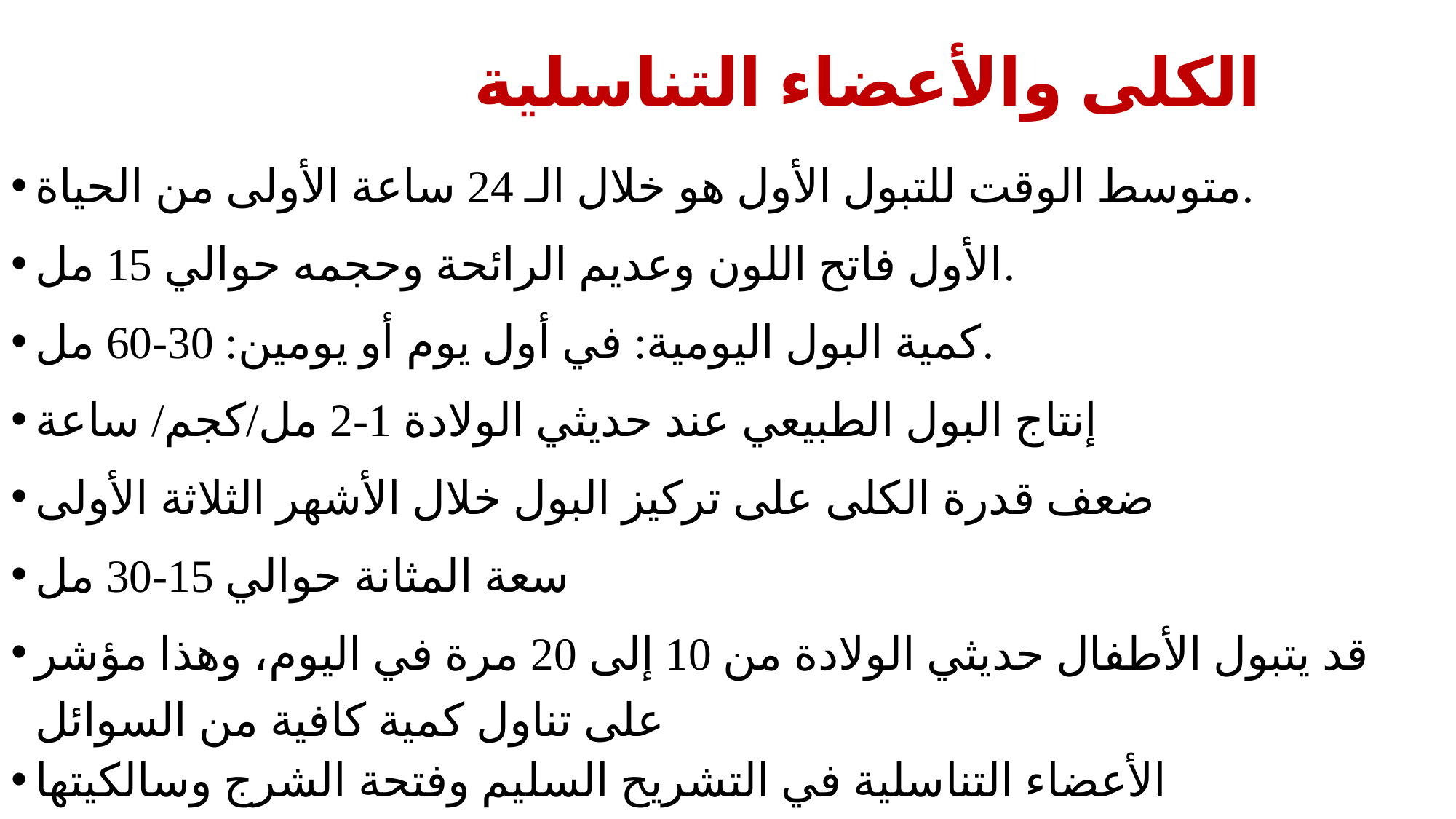

# الكلى والأعضاء التناسلية
متوسط الوقت للتبول الأول هو خلال الـ 24 ساعة الأولى من الحياة.
الأول فاتح اللون وعديم الرائحة وحجمه حوالي 15 مل.
كمية البول اليومية: في أول يوم أو يومين: 30-60 مل.
إنتاج البول الطبيعي عند حديثي الولادة 1-2 مل/كجم/ ساعة
ضعف قدرة الكلى على تركيز البول خلال الأشهر الثلاثة الأولى
سعة المثانة حوالي 15-30 مل
قد يتبول الأطفال حديثي الولادة من 10 إلى 20 مرة في اليوم، وهذا مؤشر على تناول كمية كافية من السوائل
الأعضاء التناسلية في التشريح السليم وفتحة الشرج وسالكيتها